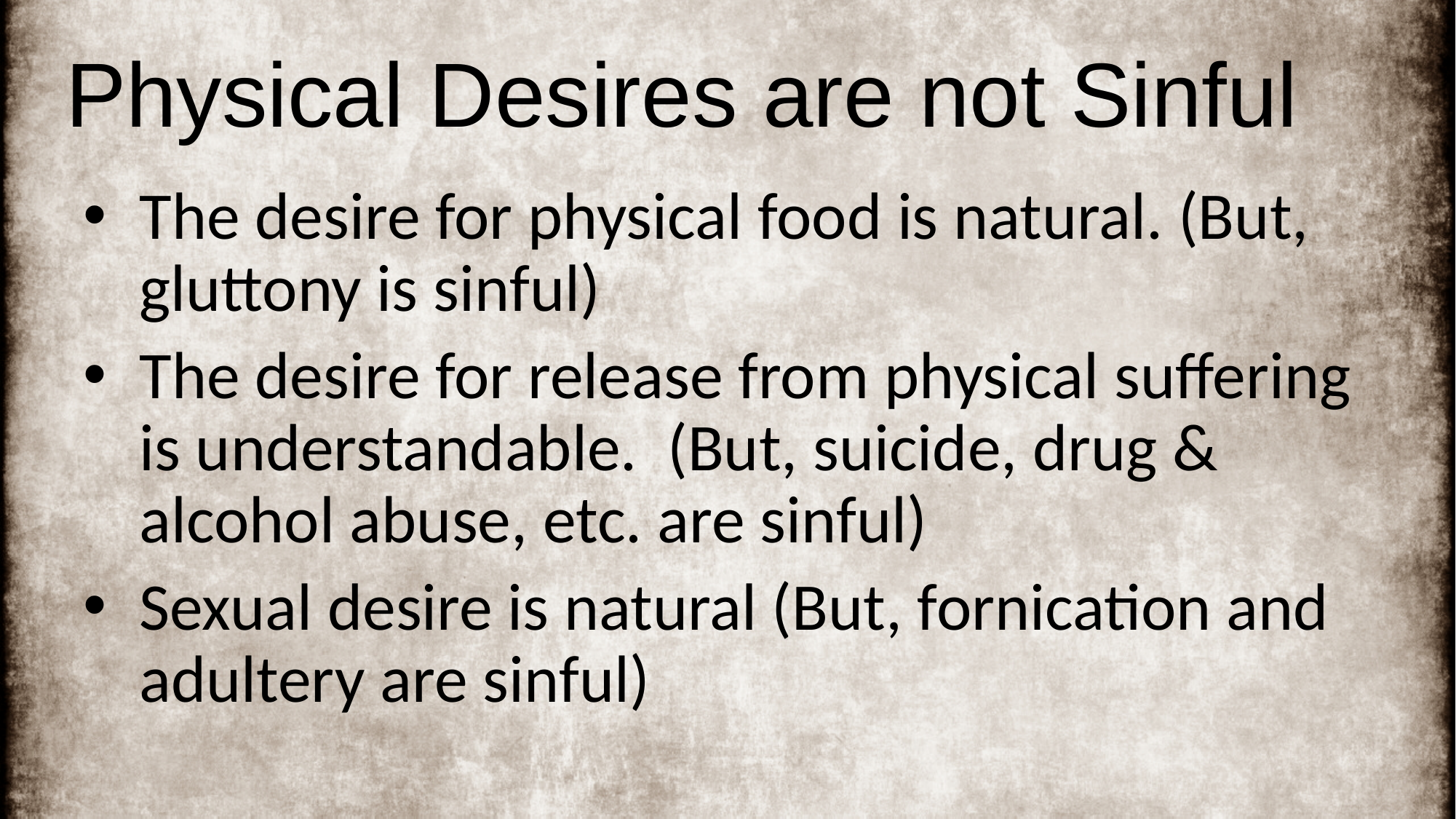

# Physical Desires are not Sinful
The desire for physical food is natural. (But, gluttony is sinful)
The desire for release from physical suffering is understandable.  (But, suicide, drug & alcohol abuse, etc. are sinful)
Sexual desire is natural (But, fornication and adultery are sinful)